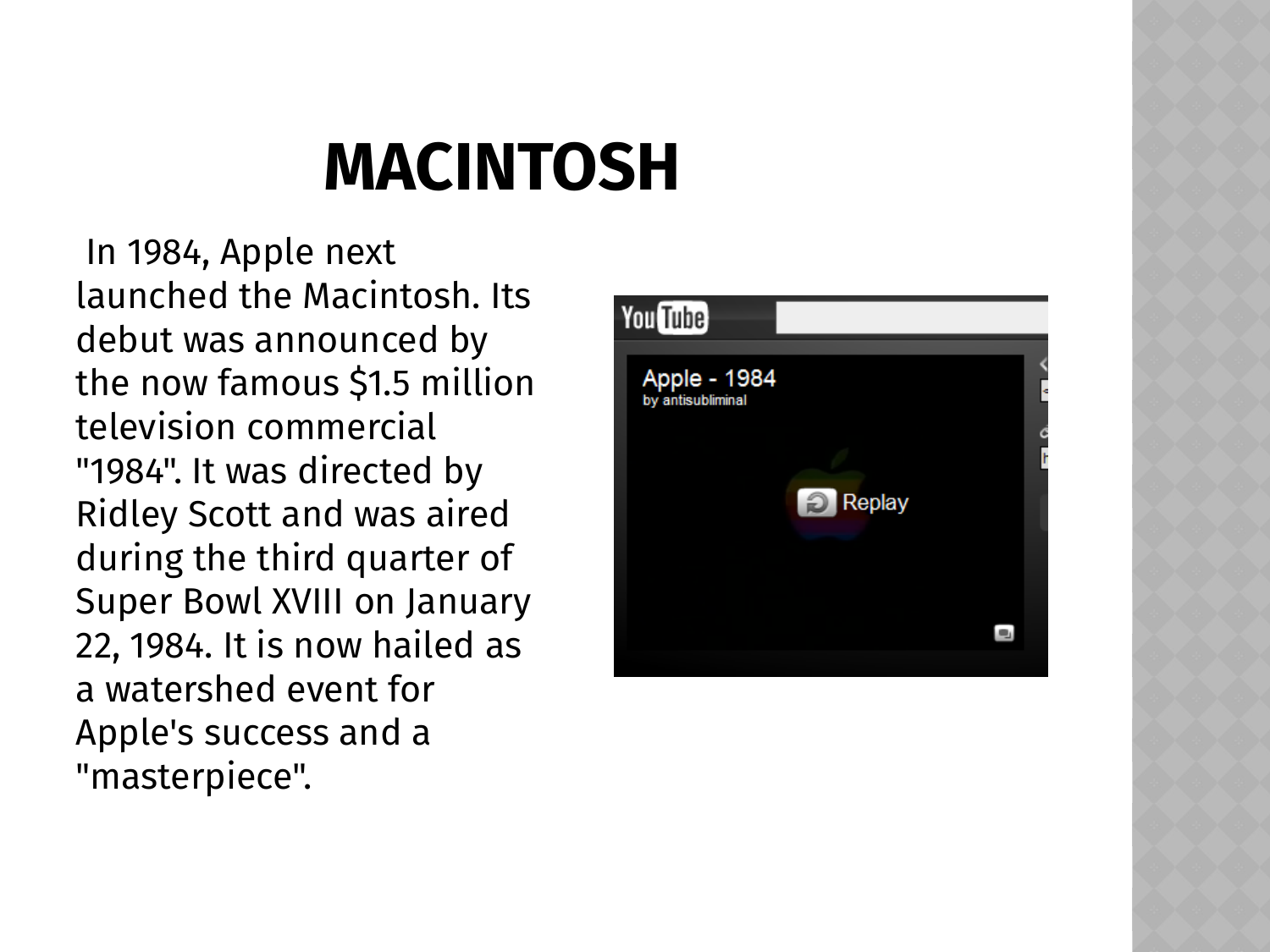

# Macintosh
 In 1984, Apple next launched the Macintosh. Its debut was announced by the now famous $1.5 million television commercial "1984". It was directed by Ridley Scott and was aired during the third quarter of Super Bowl XVIII on January 22, 1984. It is now hailed as a watershed event for Apple's success and a "masterpiece".